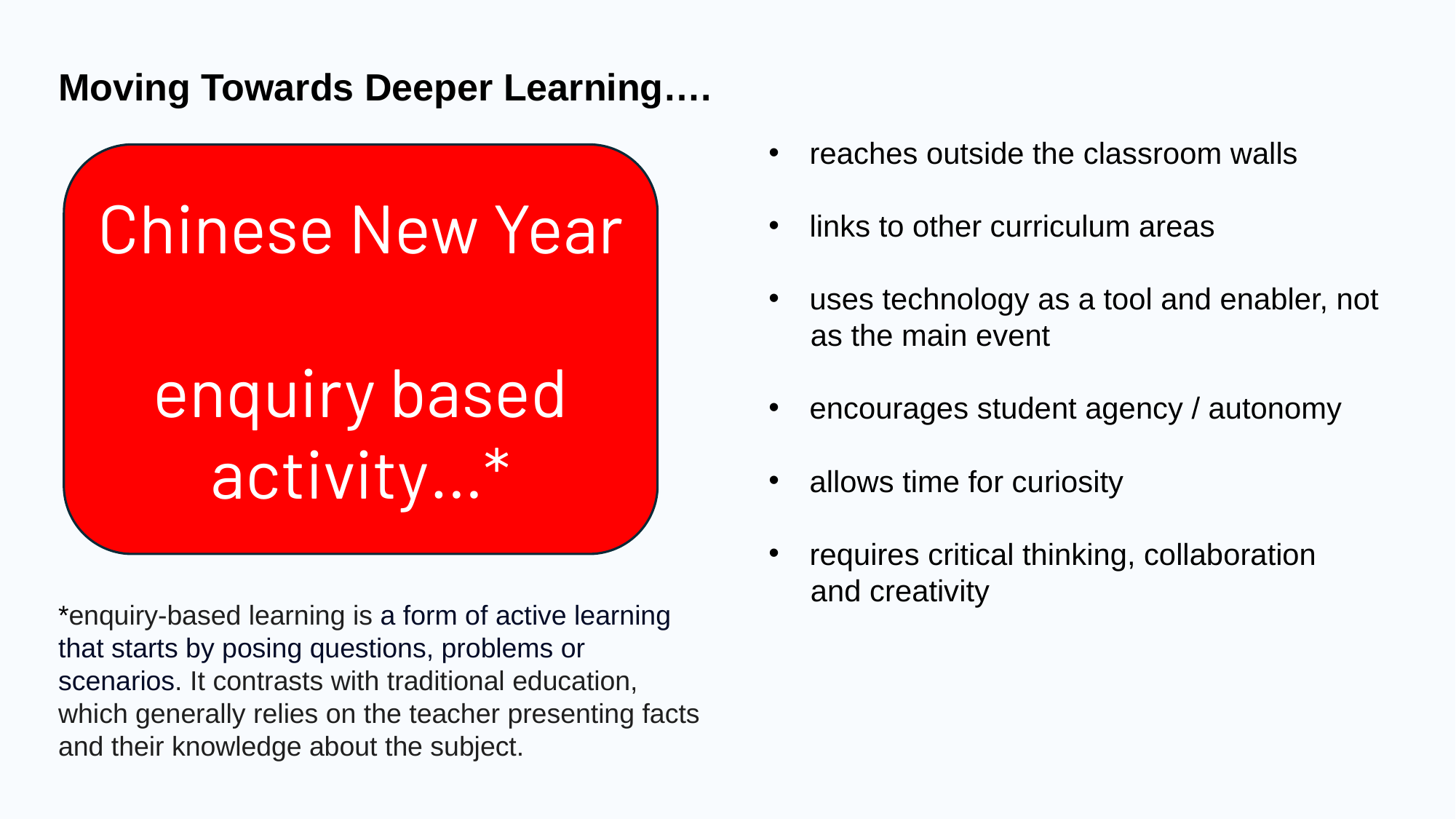

Moving Towards Deeper Learning….

reaches outside the classroom walls

links to other curriculum areas

uses technology as a tool and enabler, not
     as the main event

encourages student agency / autonomy

allows time for curiosity

requires critical thinking, collaboration
     and creativity

Chinese New Year

enquiry based activity…*
*enquiry-based learning is a form of active learning that starts by posing questions, problems or scenarios. It contrasts with traditional education, which generally relies on the teacher presenting facts and their knowledge about the subject.